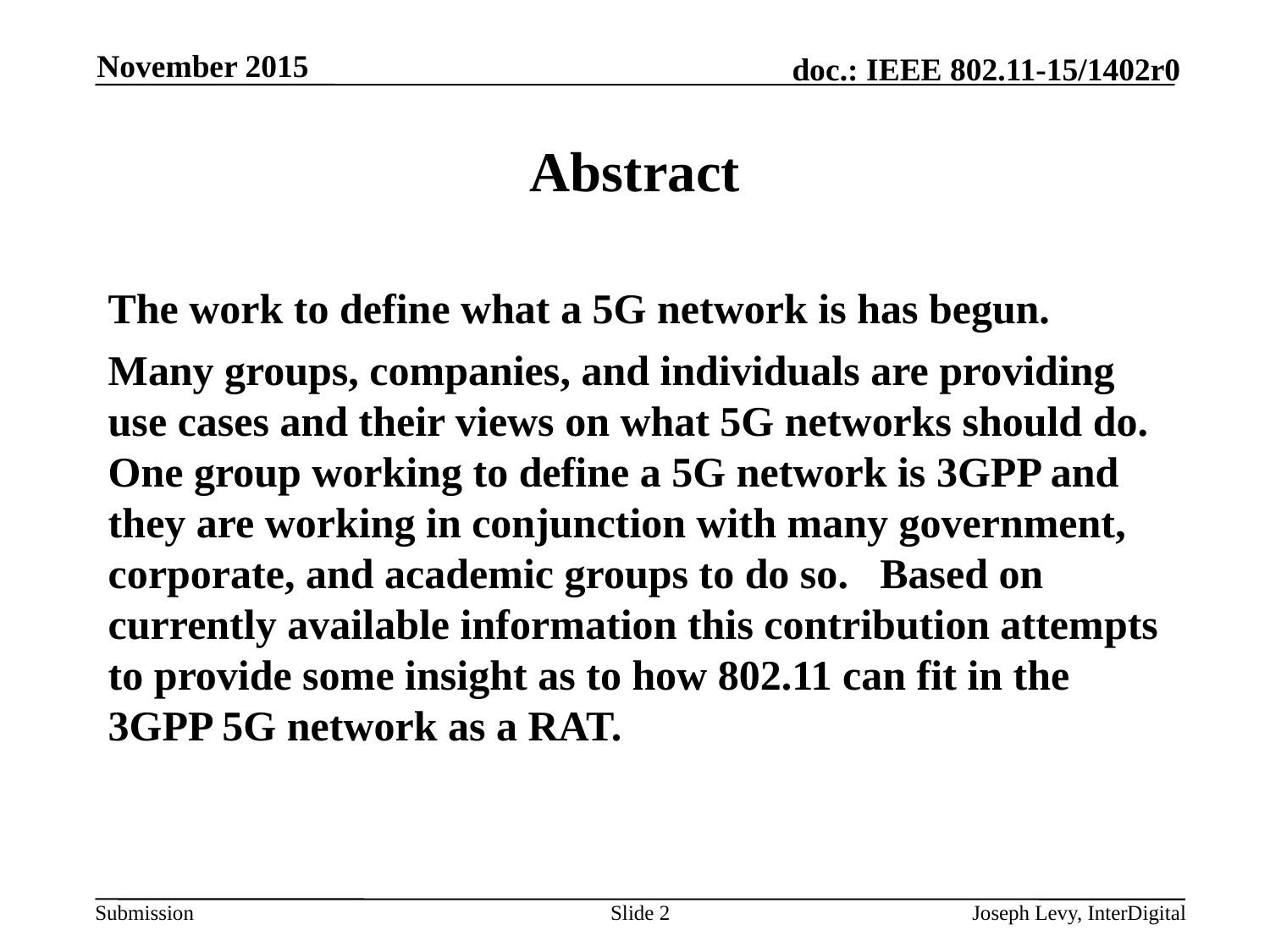

November 2015
# Abstract
The work to define what a 5G network is has begun.
Many groups, companies, and individuals are providing use cases and their views on what 5G networks should do.  One group working to define a 5G network is 3GPP and they are working in conjunction with many government, corporate, and academic groups to do so.   Based on currently available information this contribution attempts to provide some insight as to how 802.11 can fit in the 3GPP 5G network as a RAT.
Slide 2
Joseph Levy, InterDigital